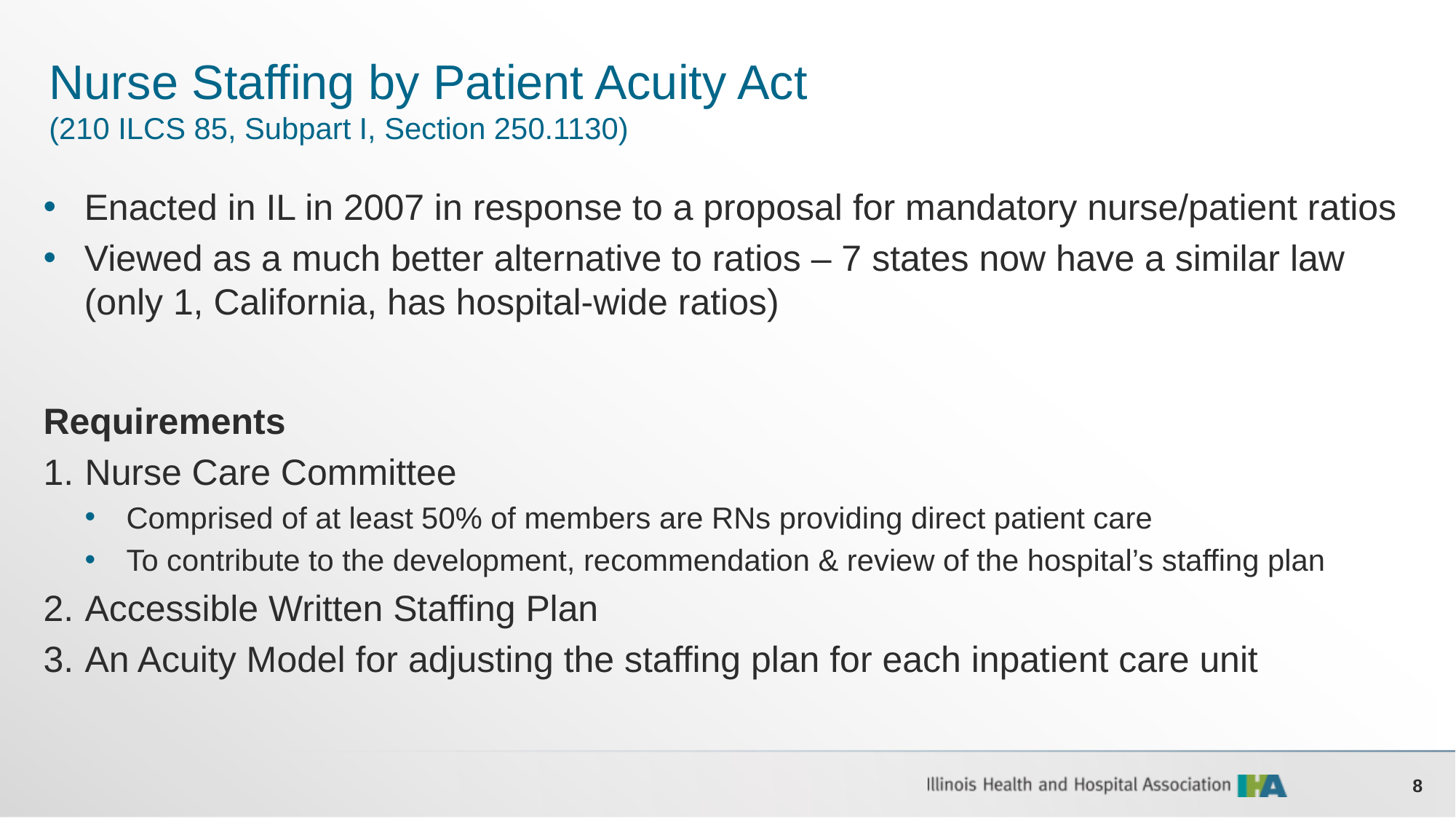

# Nurse Staffing by Patient Acuity Act (210 ILCS 85, Subpart I, Section 250.1130)
Enacted in IL in 2007 in response to a proposal for mandatory nurse/patient ratios
Viewed as a much better alternative to ratios – 7 states now have a similar law (only 1, California, has hospital-wide ratios)

Requirements
Nurse Care Committee
Comprised of at least 50% of members are RNs providing direct patient care
To contribute to the development, recommendation & review of the hospital’s staffing plan
Accessible Written Staffing Plan
An Acuity Model for adjusting the staffing plan for each inpatient care unit
8